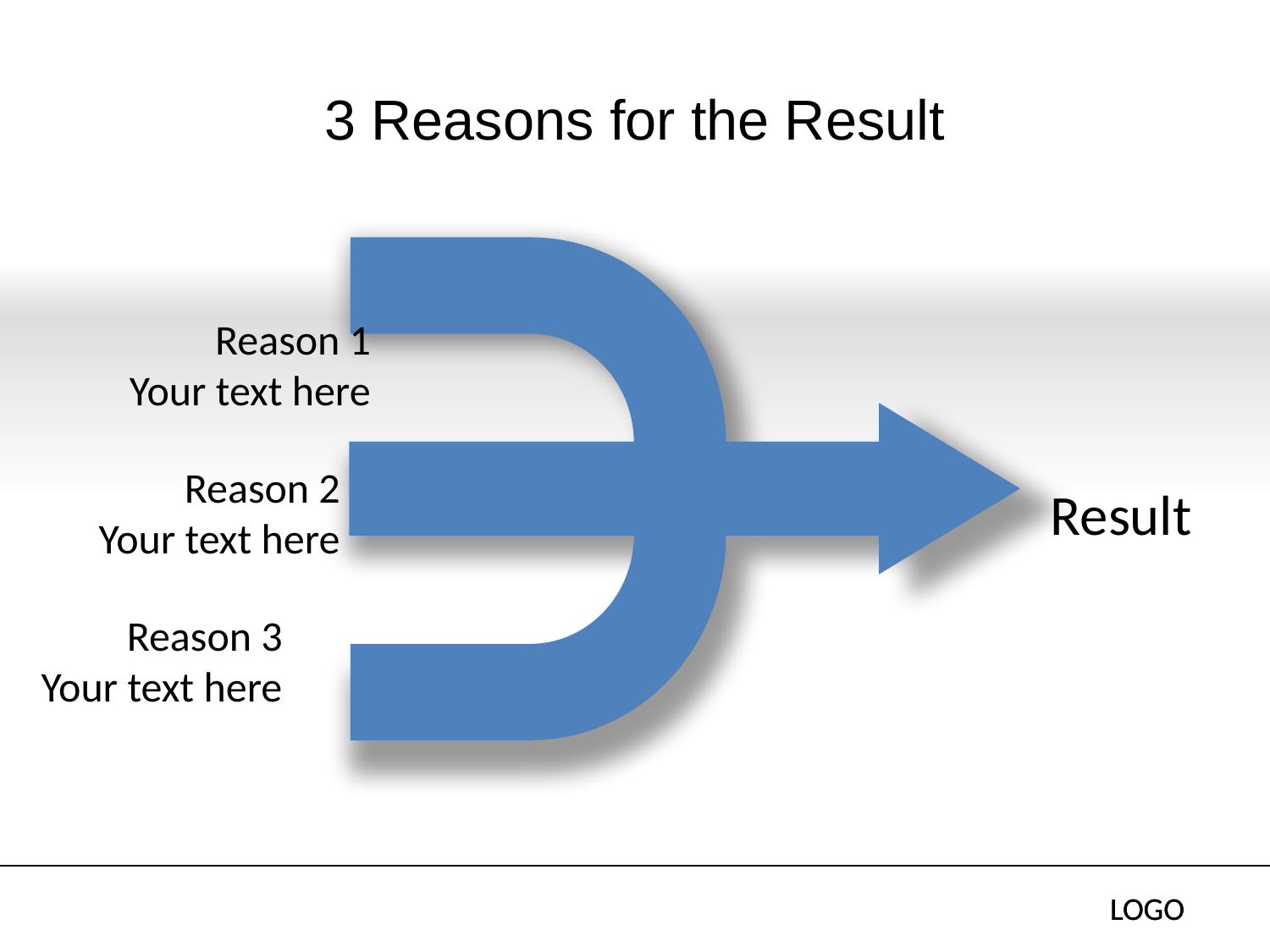

# 3 Reasons for the Result

Reason 1
Your text here
Reason 2
Your text here
Result
Reason 3
Your text here
LOGO